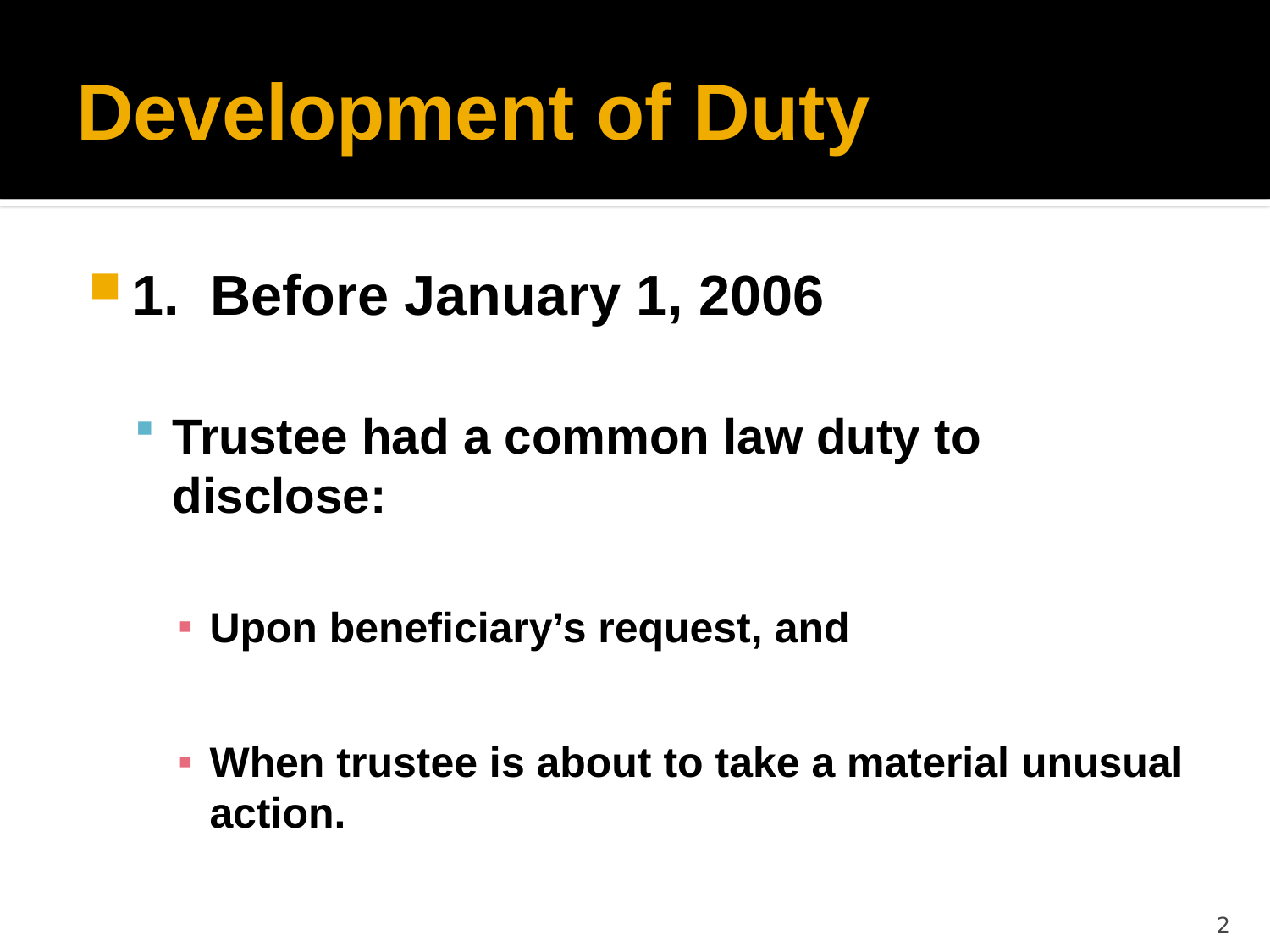

# Development of Duty
1.  Before January 1, 2006

Trustee had a common law duty to disclose:

Upon beneficiary’s request, and

When trustee is about to take a material unusual action.
2